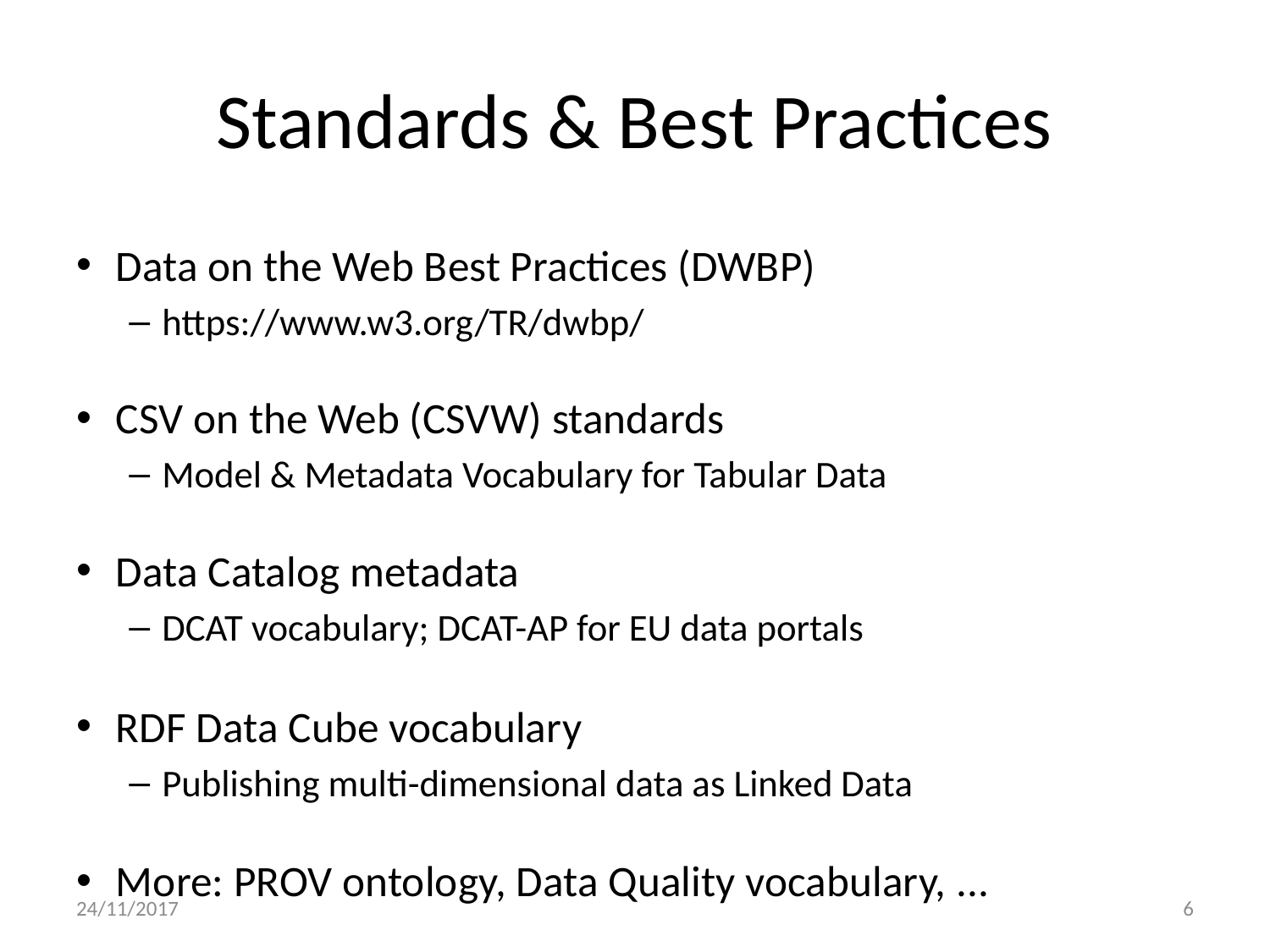

# Standards & Best Practices
Data on the Web Best Practices (DWBP)
https://www.w3.org/TR/dwbp/

CSV on the Web (CSVW) standards
Model & Metadata Vocabulary for Tabular Data

Data Catalog metadata
DCAT vocabulary; DCAT-AP for EU data portals

RDF Data Cube vocabulary
Publishing multi-dimensional data as Linked Data

More: PROV ontology, Data Quality vocabulary, ...
24/11/2017
6